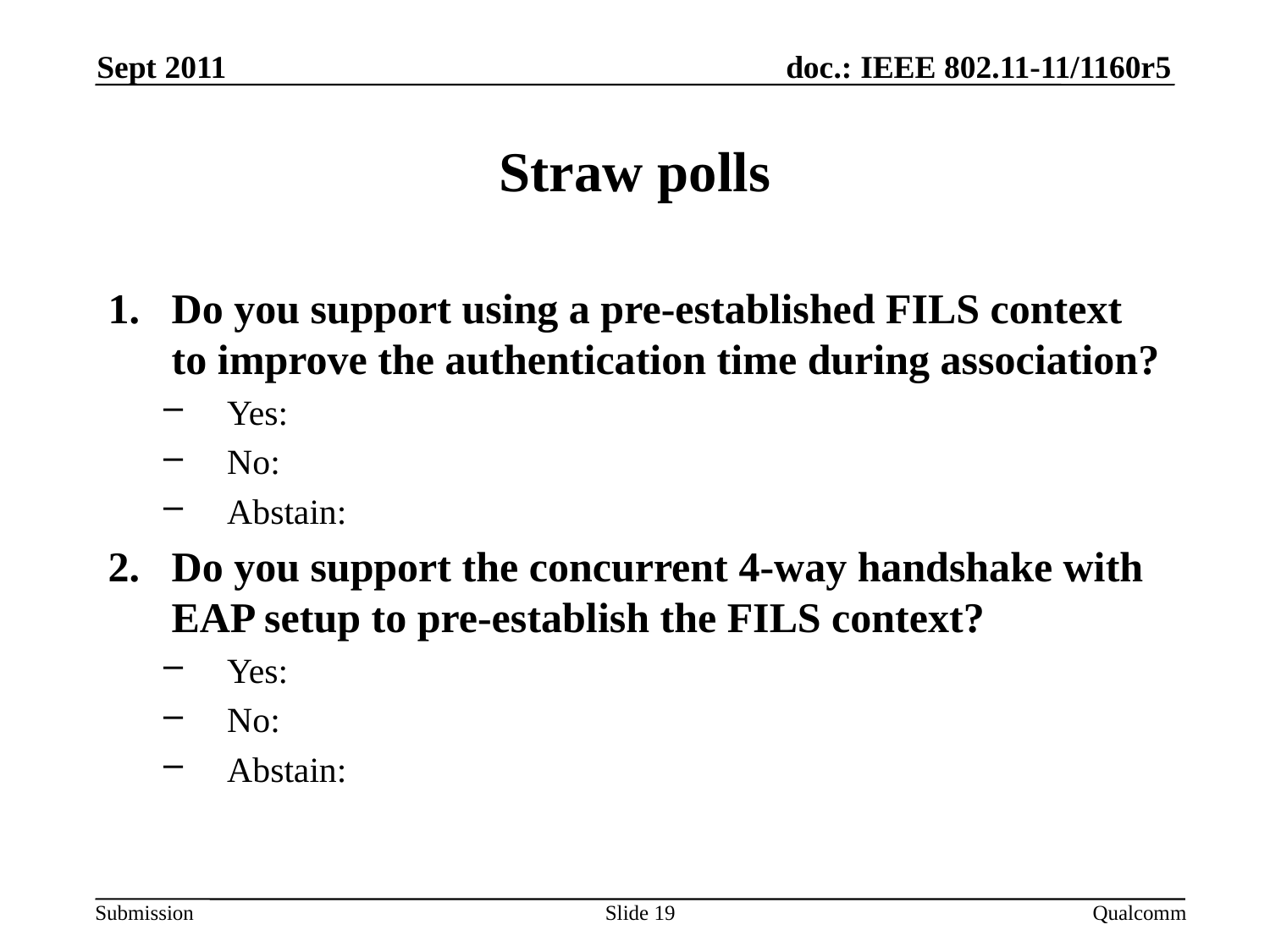

Sept 2011
# Straw polls
1. 	Do you support using a pre-established FILS context to improve the authentication time during association?
Yes:
No:
Abstain:
2. 	Do you support the concurrent 4-way handshake with EAP setup to pre-establish the FILS context?
Yes:
No:
Abstain:
Slide 19
Qualcomm